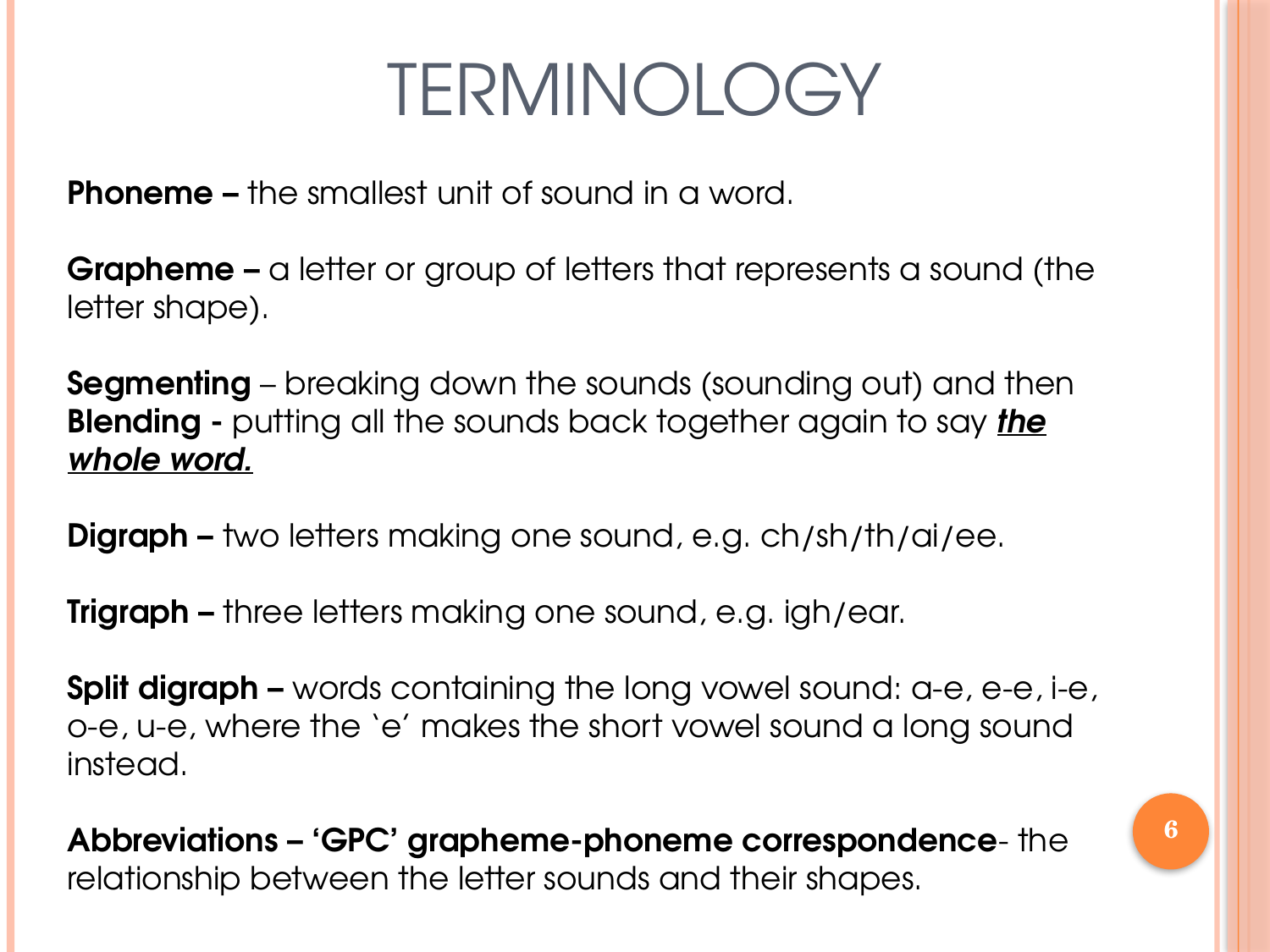

# Terminology
Phoneme – the smallest unit of sound in a word.

Grapheme – a letter or group of letters that represents a sound (the letter shape).

Segmenting – breaking down the sounds (sounding out) and then Blending - putting all the sounds back together again to say the whole word.

Digraph – two letters making one sound, e.g. ch/sh/th/ai/ee.

Trigraph – three letters making one sound, e.g. igh/ear.

Split digraph – words containing the long vowel sound: a-e, e-e, i-e, o-e, u-e, where the ‘e’ makes the short vowel sound a long sound instead.

Abbreviations – ‘GPC’ grapheme-phoneme correspondence- the relationship between the letter sounds and their shapes.

6